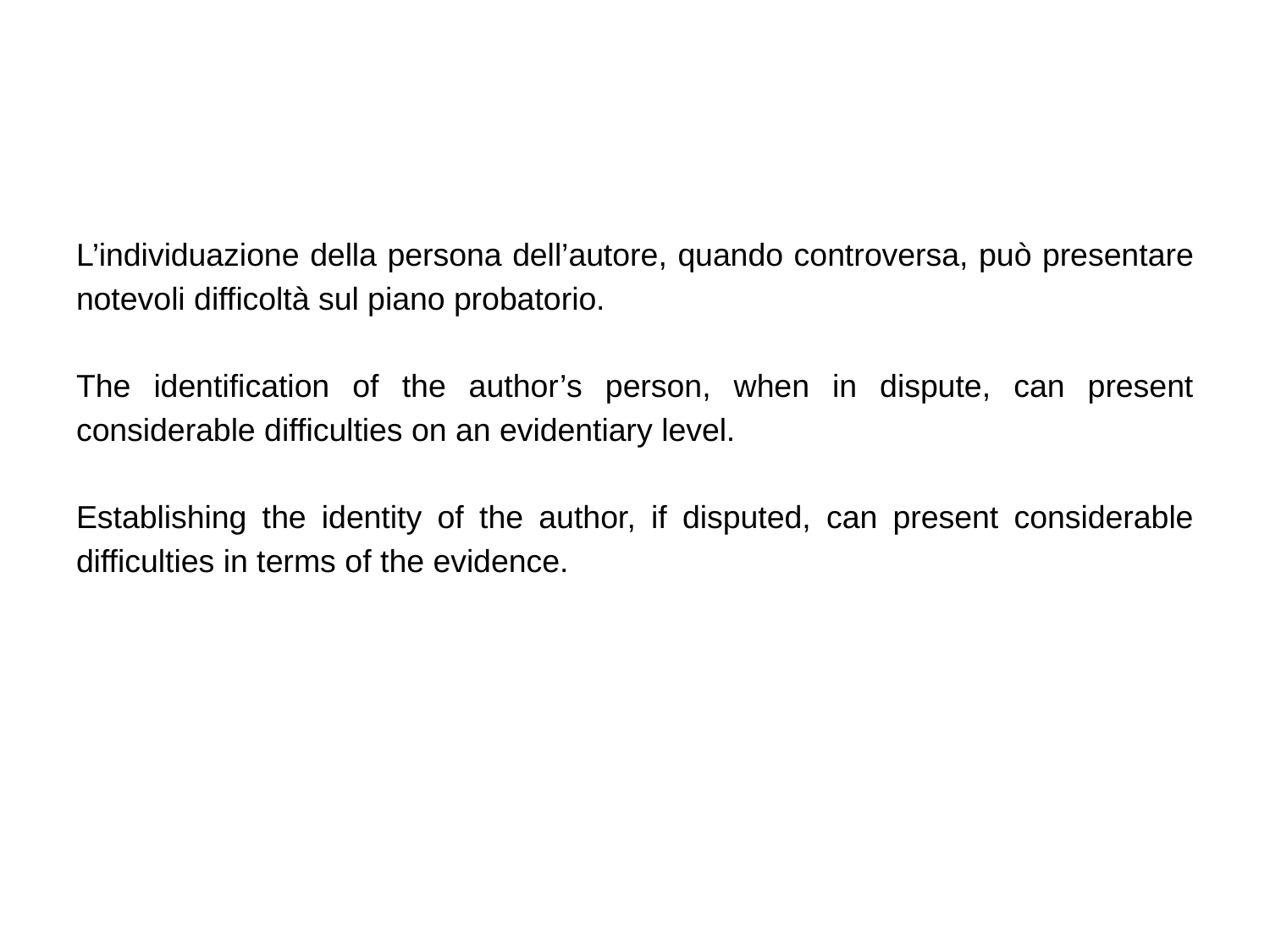

#
L’individuazione della persona dell’autore, quando controversa, può presentare notevoli difficoltà sul piano probatorio.

The identification of the author’s person, when in dispute, can present considerable difficulties on an evidentiary level.

Establishing the identity of the author, if disputed, can present considerable difficulties in terms of the evidence.